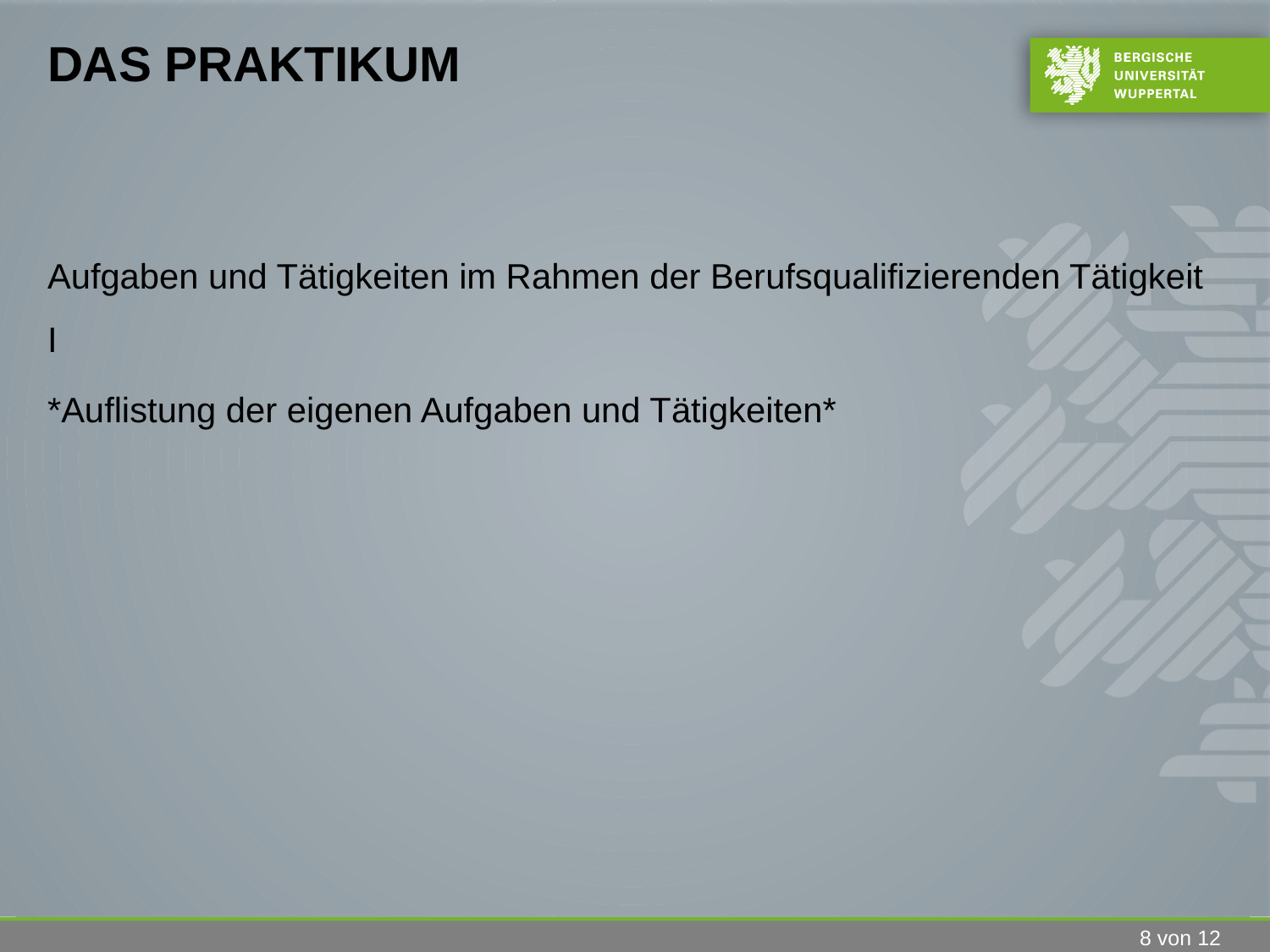

# Das Praktikum
Aufgaben und Tätigkeiten im Rahmen der Berufsqualifizierenden Tätigkeit I
*Auflistung der eigenen Aufgaben und Tätigkeiten*